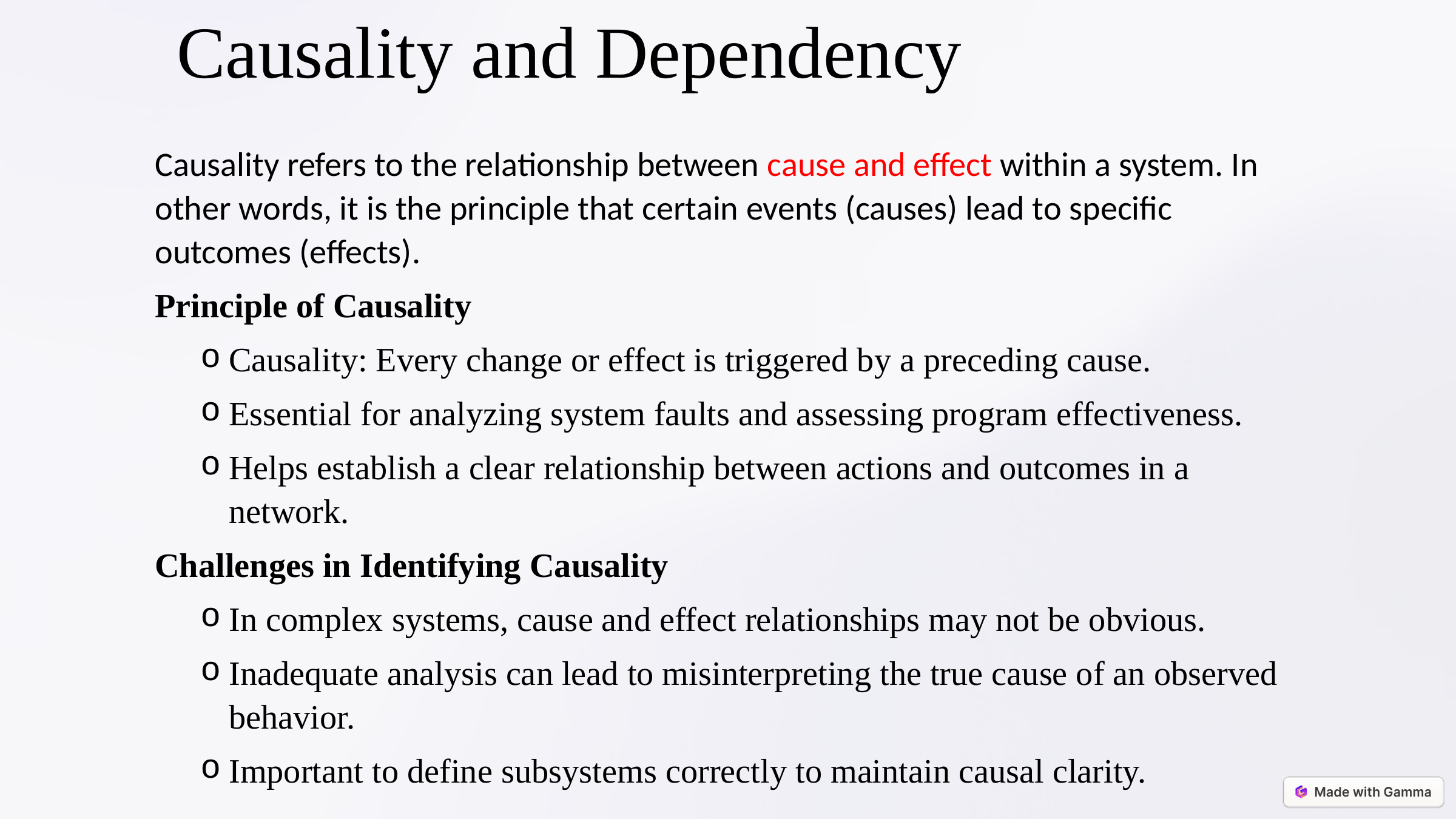

Causality and Dependency
Causality refers to the relationship between cause and effect within a system. In other words, it is the principle that certain events (causes) lead to specific outcomes (effects).
Principle of Causality
Causality: Every change or effect is triggered by a preceding cause.
Essential for analyzing system faults and assessing program effectiveness.
Helps establish a clear relationship between actions and outcomes in a network.
Challenges in Identifying Causality
In complex systems, cause and effect relationships may not be obvious.
Inadequate analysis can lead to misinterpreting the true cause of an observed behavior.
Important to define subsystems correctly to maintain causal clarity.